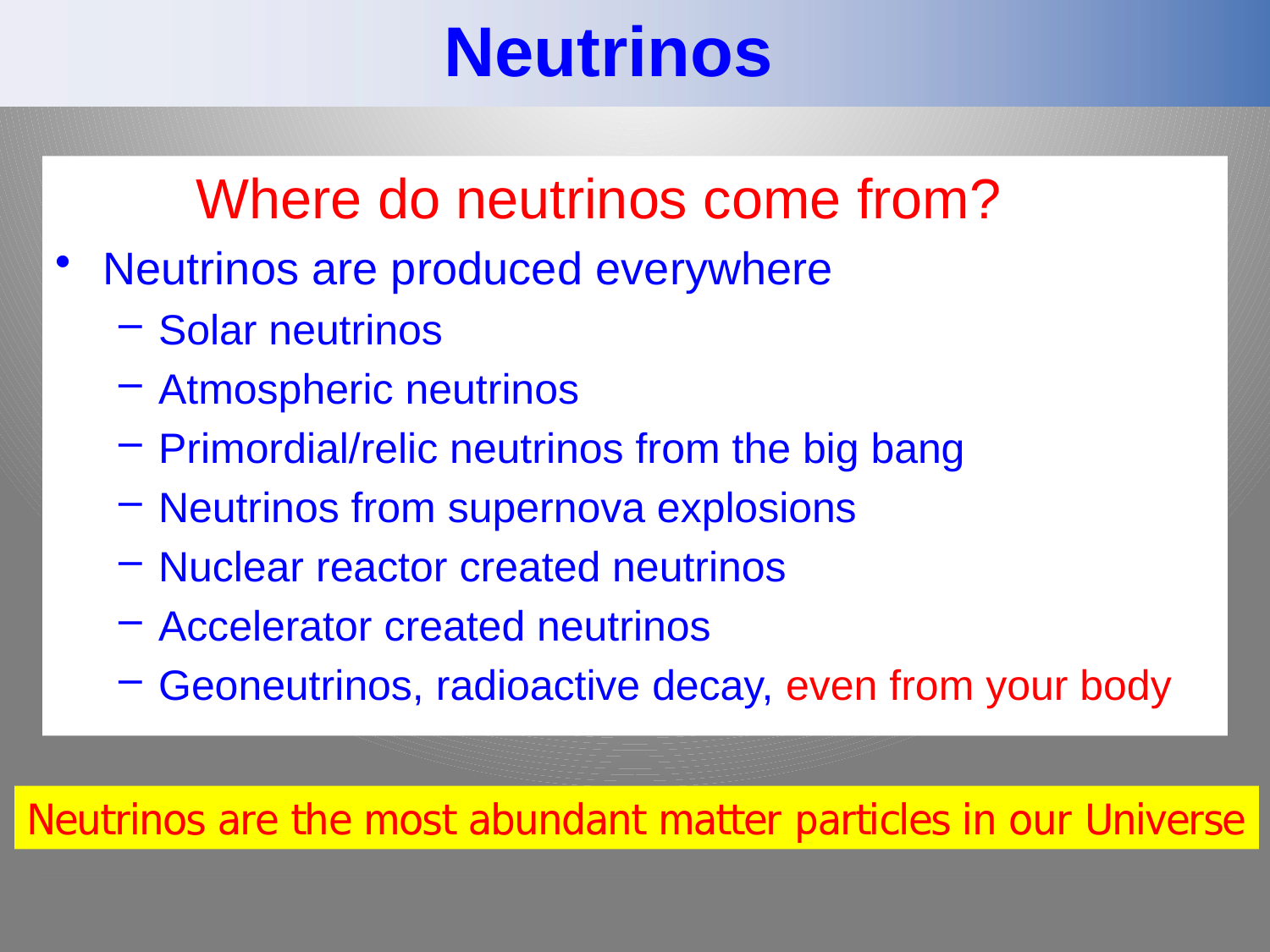

# Neutrinos
         Where do neutrinos come from?
Neutrinos are produced everywhere
Solar neutrinos
Atmospheric neutrinos
Primordial/relic neutrinos from the big bang
Neutrinos from supernova explosions
Nuclear reactor created neutrinos
Accelerator created neutrinos
Geoneutrinos, radioactive decay, even from your body

Neutrinos are the most abundant matter particles in our Universe